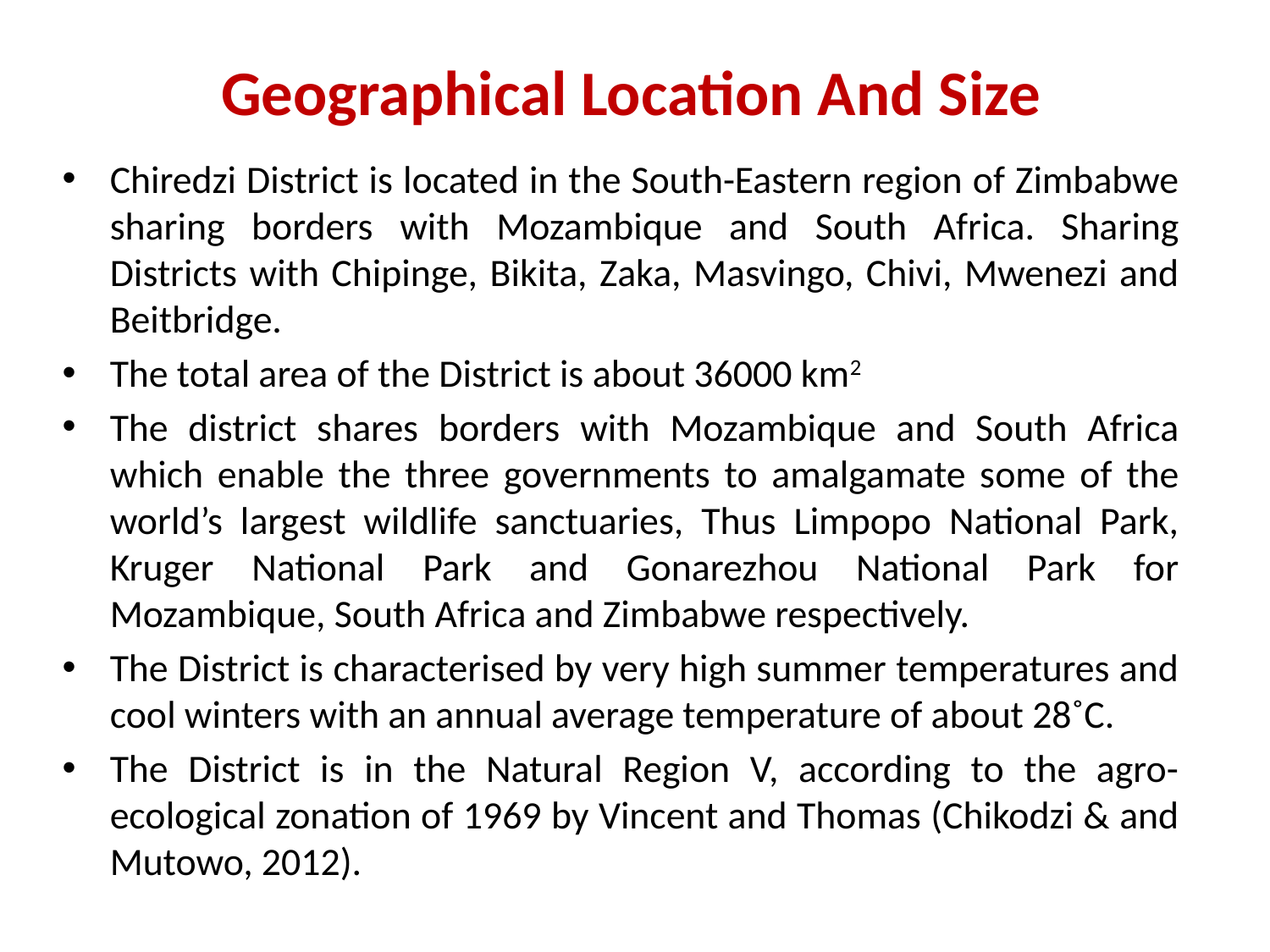

# Geographical Location And Size
Chiredzi District is located in the South-Eastern region of Zimbabwe sharing borders with Mozambique and South Africa. Sharing Districts with Chipinge, Bikita, Zaka, Masvingo, Chivi, Mwenezi and Beitbridge.
The total area of the District is about 36000 km2
The district shares borders with Mozambique and South Africa which enable the three governments to amalgamate some of the world’s largest wildlife sanctuaries, Thus Limpopo National Park, Kruger National Park and Gonarezhou National Park for Mozambique, South Africa and Zimbabwe respectively.
The District is characterised by very high summer temperatures and cool winters with an annual average temperature of about 28˚C.
The District is in the Natural Region V, according to the agro-ecological zonation of 1969 by Vincent and Thomas (Chikodzi & and Mutowo, 2012).